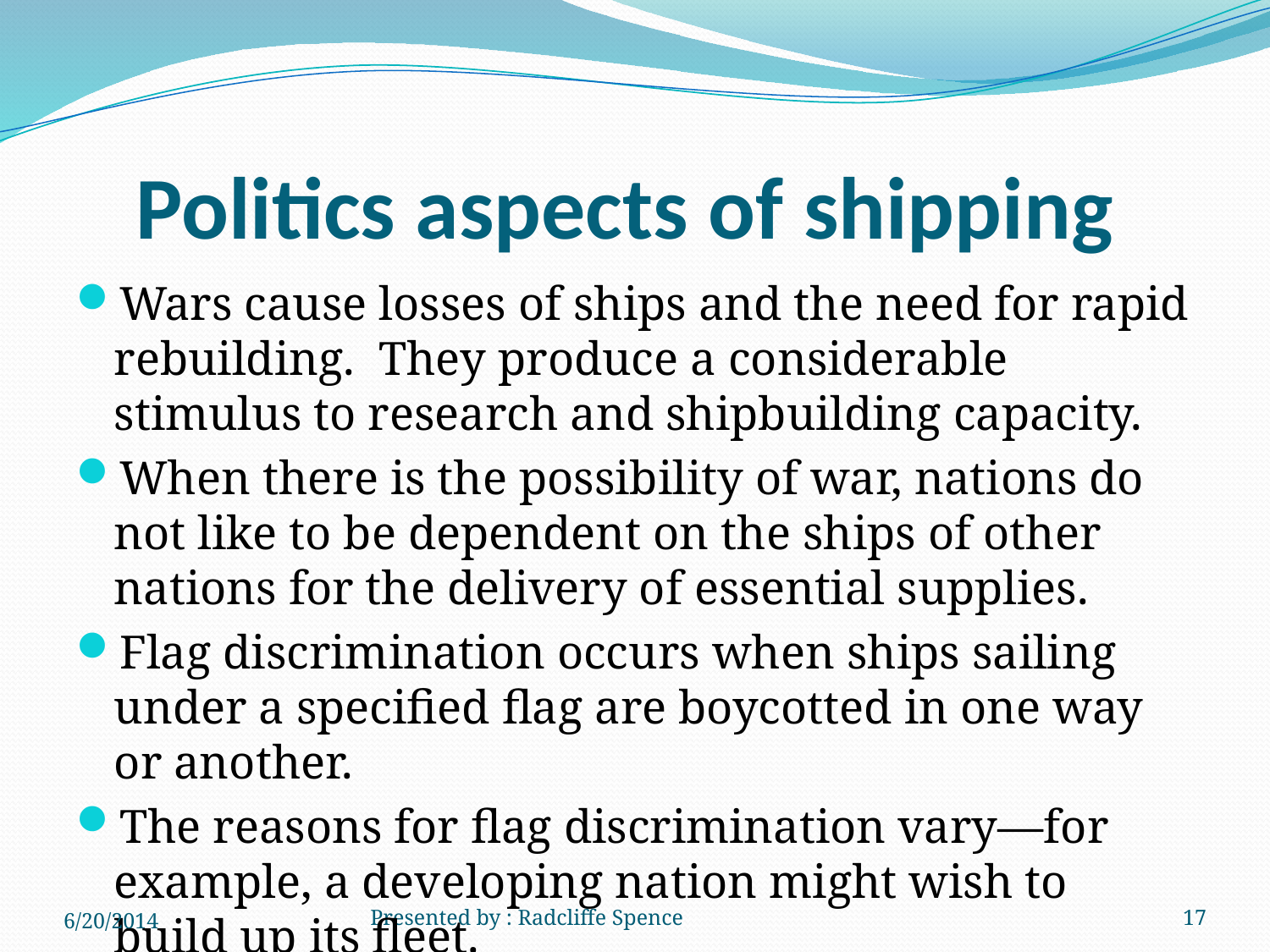

# Politics aspects of shipping
Wars cause losses of ships and the need for rapid rebuilding.  They produce a considerable stimulus to research and shipbuilding capacity.
When there is the possibility of war, nations do not like to be dependent on the ships of other nations for the delivery of essential supplies.
Flag discrimination occurs when ships sailing under a specified flag are boycotted in one way or another.
The reasons for flag discrimination vary—for example, a developing nation might wish to build up its fleet.
6/20/2014
Presented by : Radcliffe Spence
17